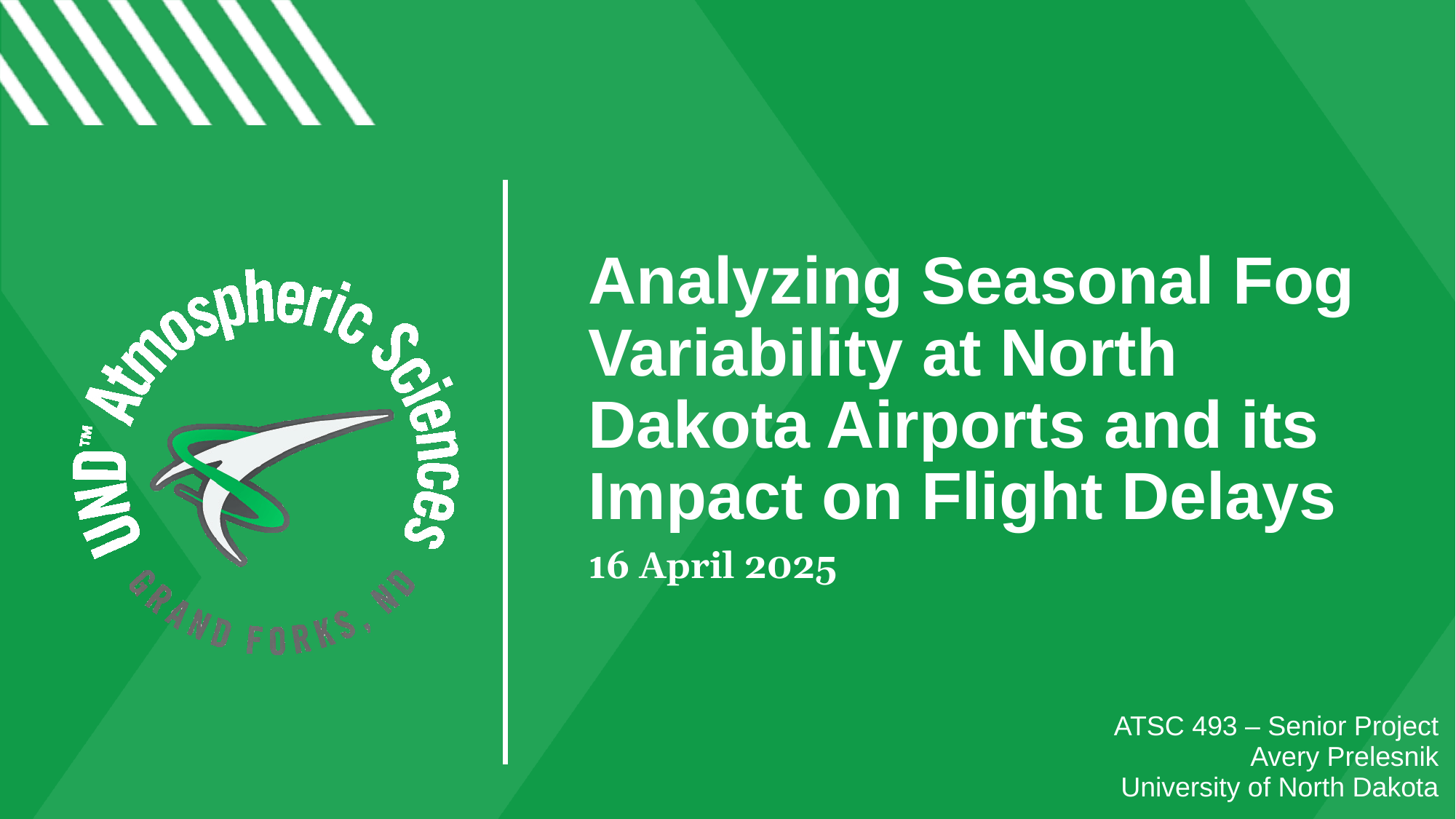

# Analyzing Seasonal Fog Variability at North Dakota Airports and its Impact on Flight Delays
16 April 2025
| ATSC 493 – Senior Project Avery Prelesnik University of North Dakota |
| --- |